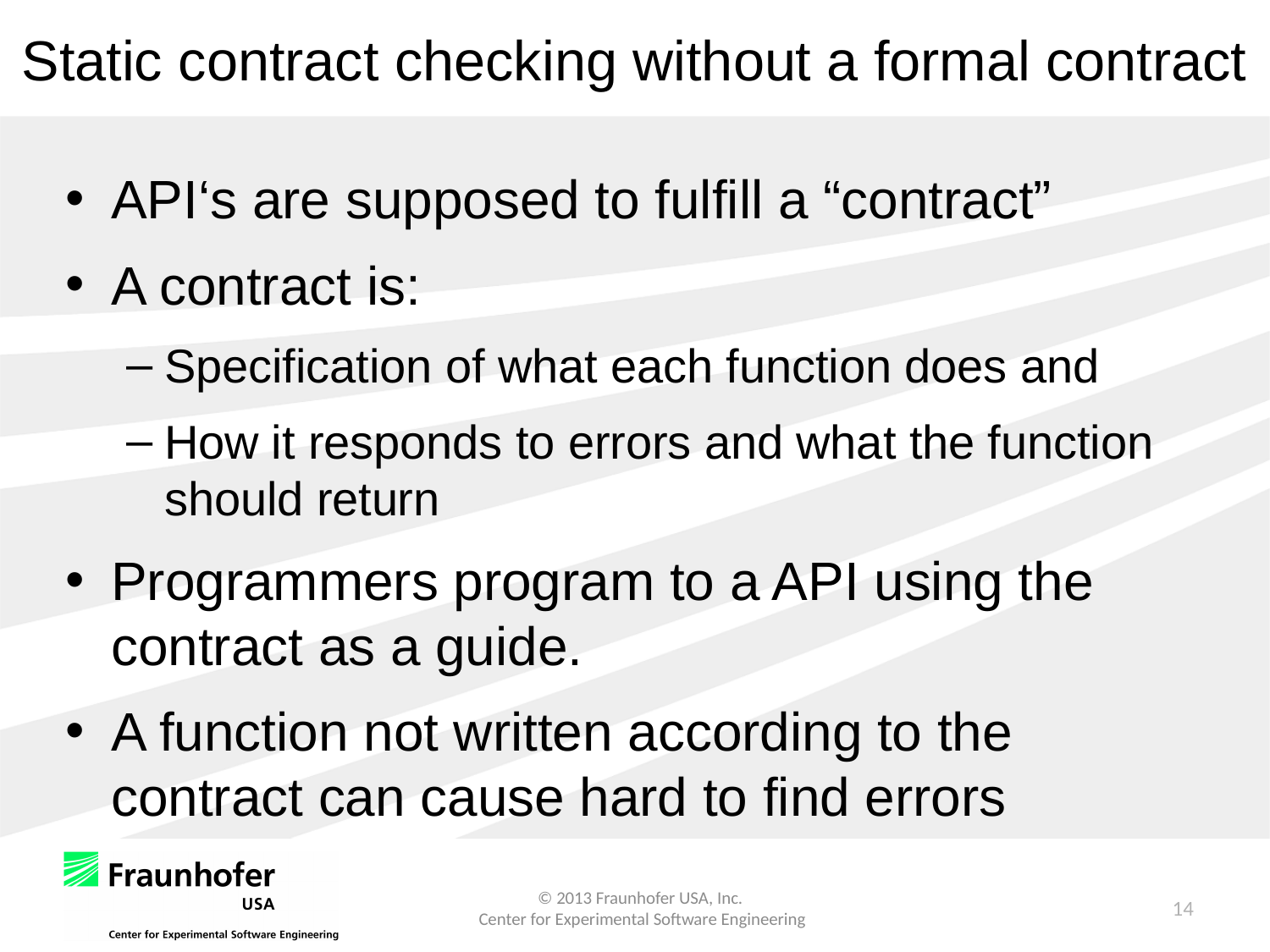

# Static contract checking without a formal contract
API‘s are supposed to fulfill a “contract”
A contract is:
Specification of what each function does and
How it responds to errors and what the function should return
Programmers program to a API using the contract as a guide.
A function not written according to the contract can cause hard to find errors
14